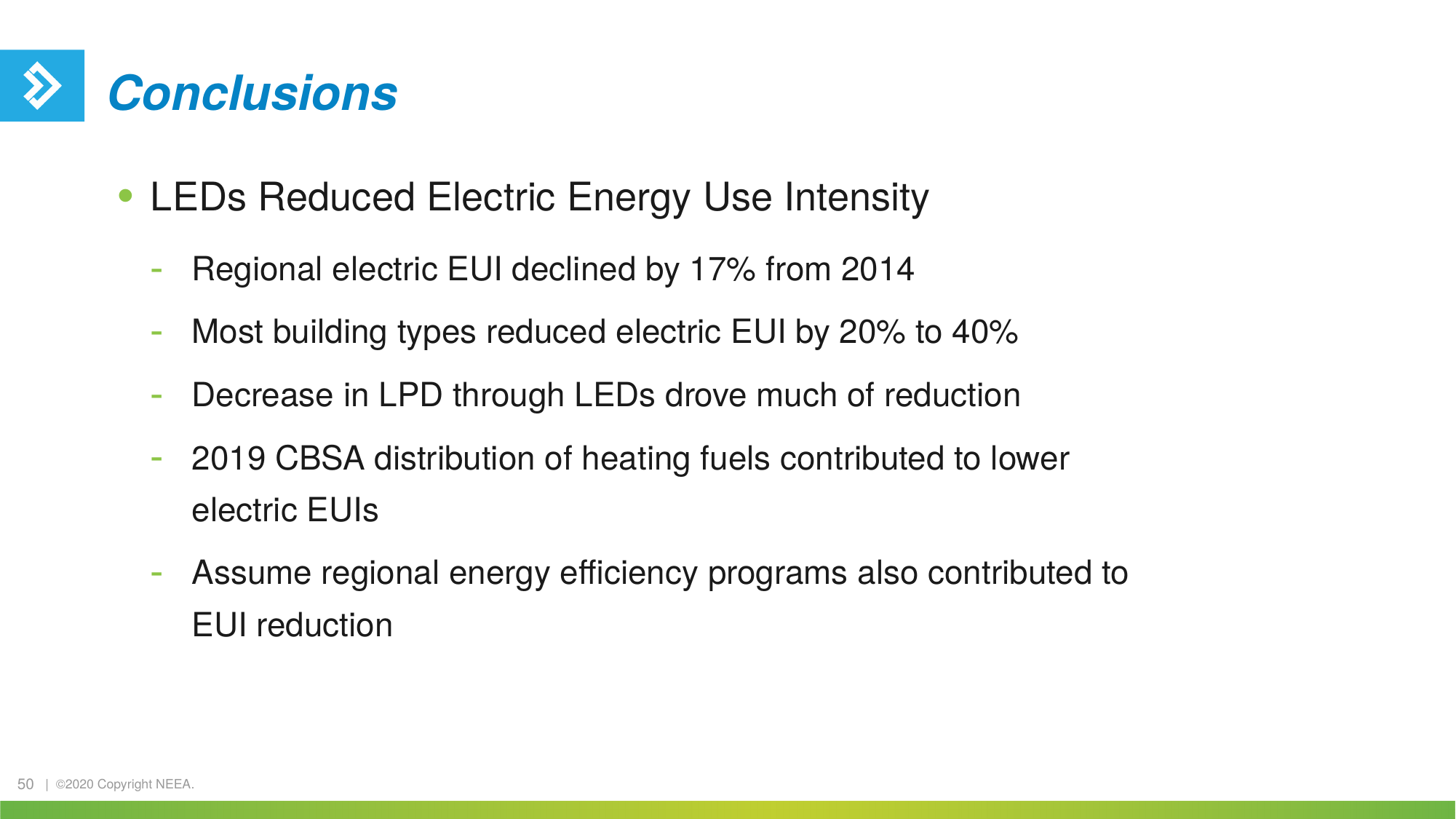

# Conclusions
LEDs Reduced Electric Energy Use Intensity
Regional electric EUI declined by 17% from 2014
Most building types reduced electric EUI by 20% to 40%
Decrease in LPD through LEDs drove much of reduction
2019 CBSA distribution of heating fuels contributed to lower electric EUIs
Assume regional energy efficiency programs also contributed to EUI reduction
50